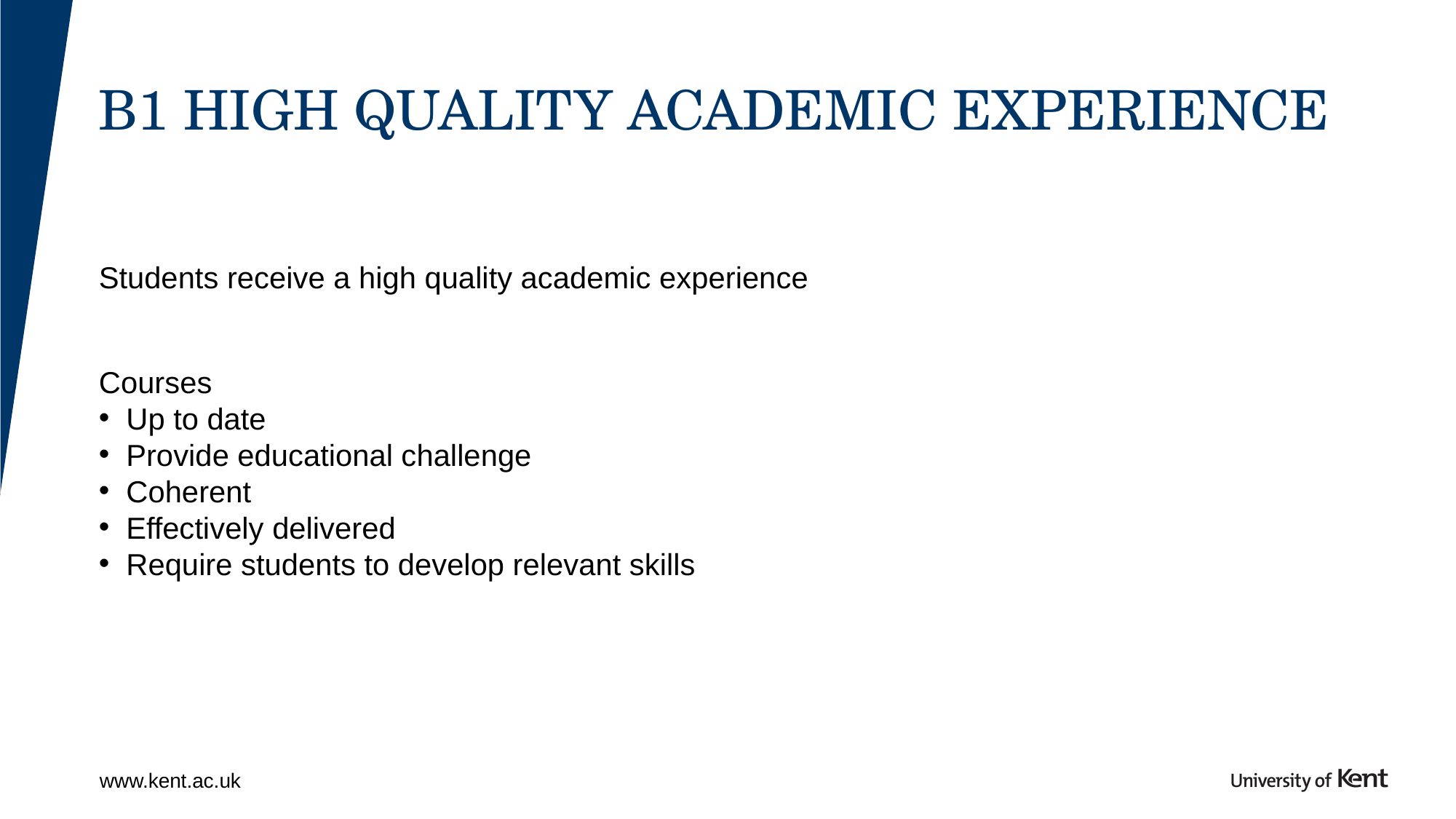

# B1 High quality academic experience
Students receive a high quality academic experience
Courses
Up to date
Provide educational challenge
Coherent
Effectively delivered
Require students to develop relevant skills